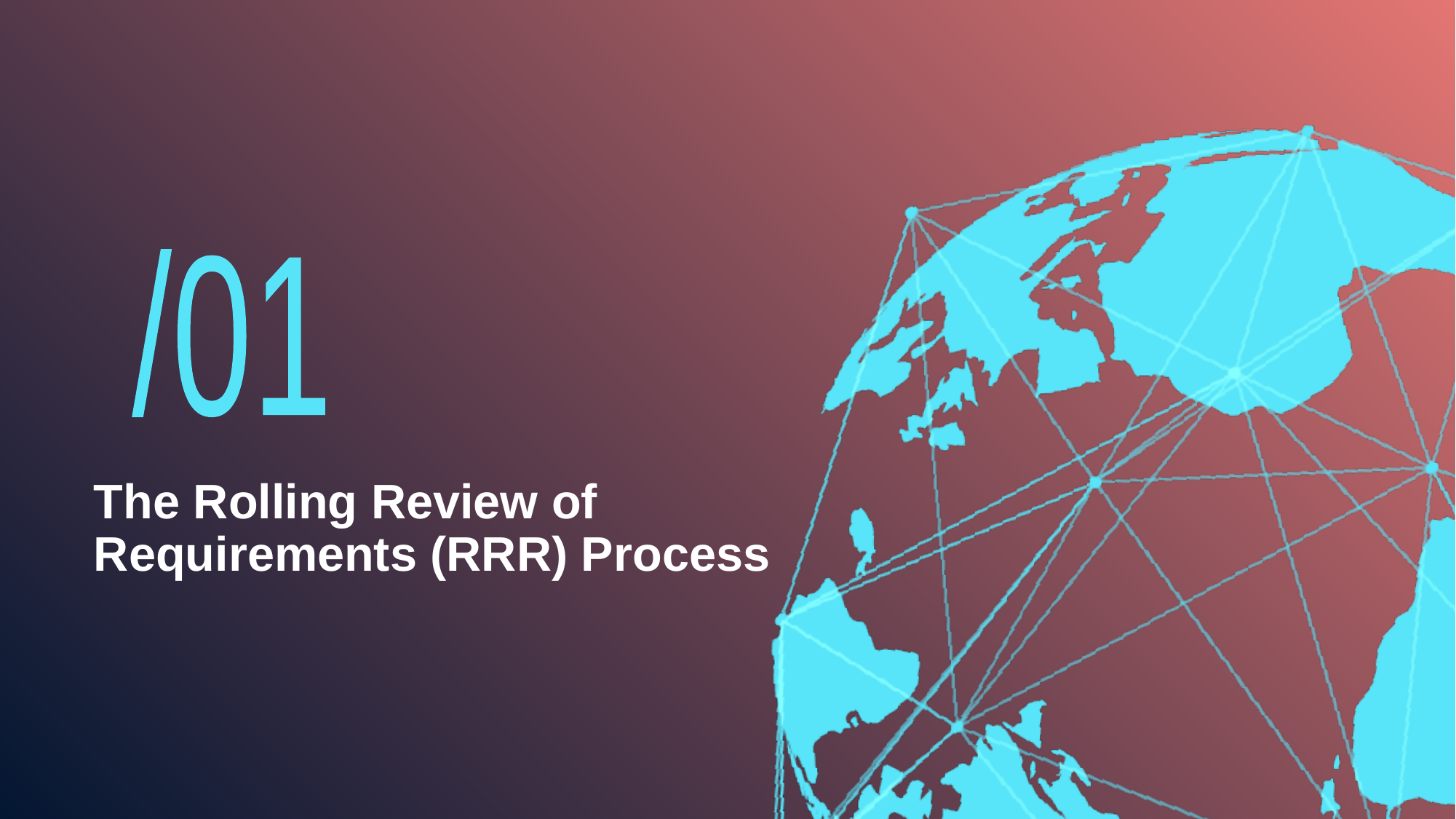

/01
# The Rolling Review of Requirements (RRR) Process